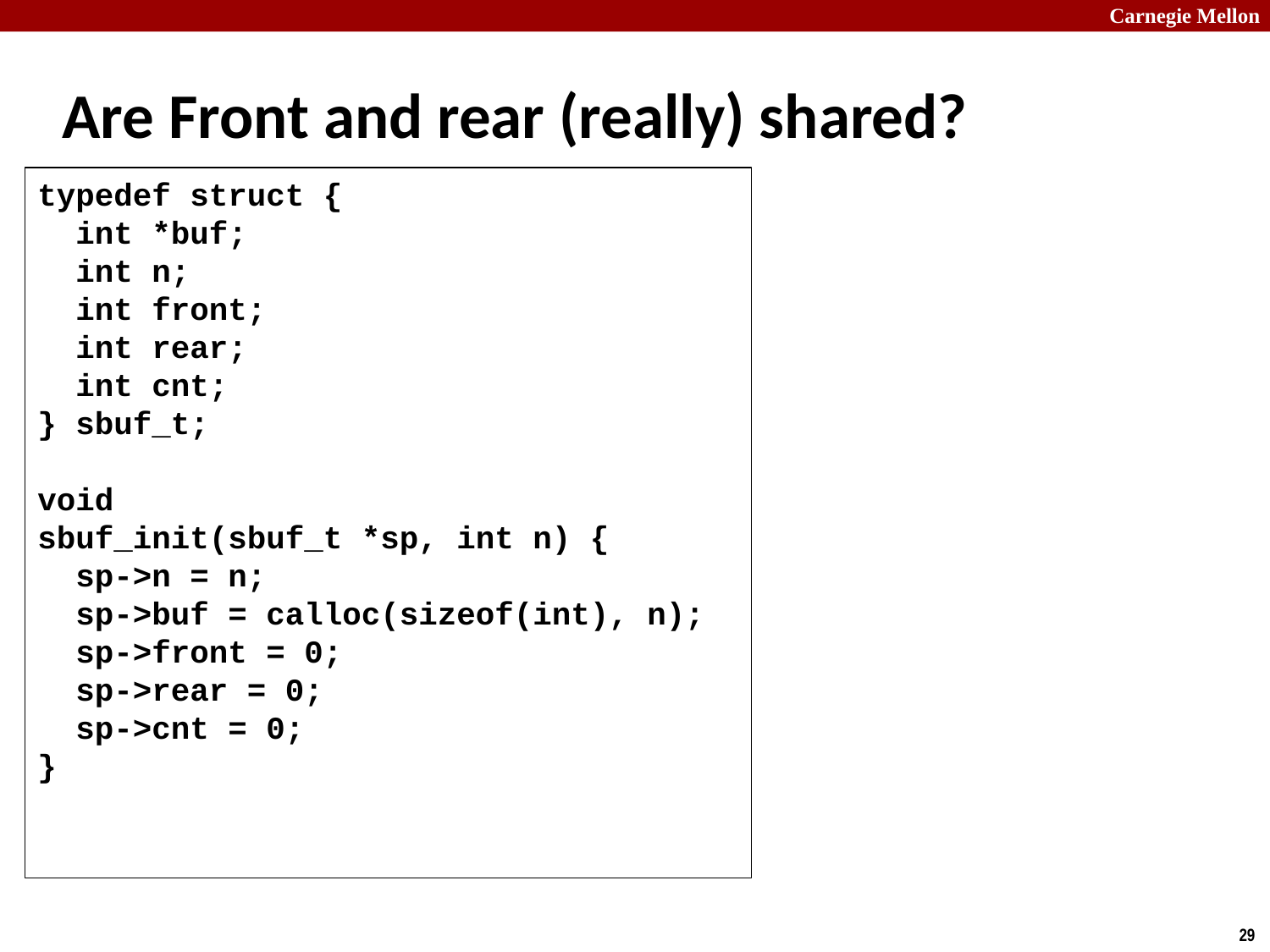

# Are Front and rear (really) shared?
typedef struct {
  int *buf;
  int n;
  int front;
  int rear;
  int cnt;
} sbuf_t;

void
sbuf_init(sbuf_t *sp, int n) {
  sp->n = n;
  sp->buf = calloc(sizeof(int), n);
  sp->front = 0;
  sp->rear = 0;
  sp->cnt = 0;
}